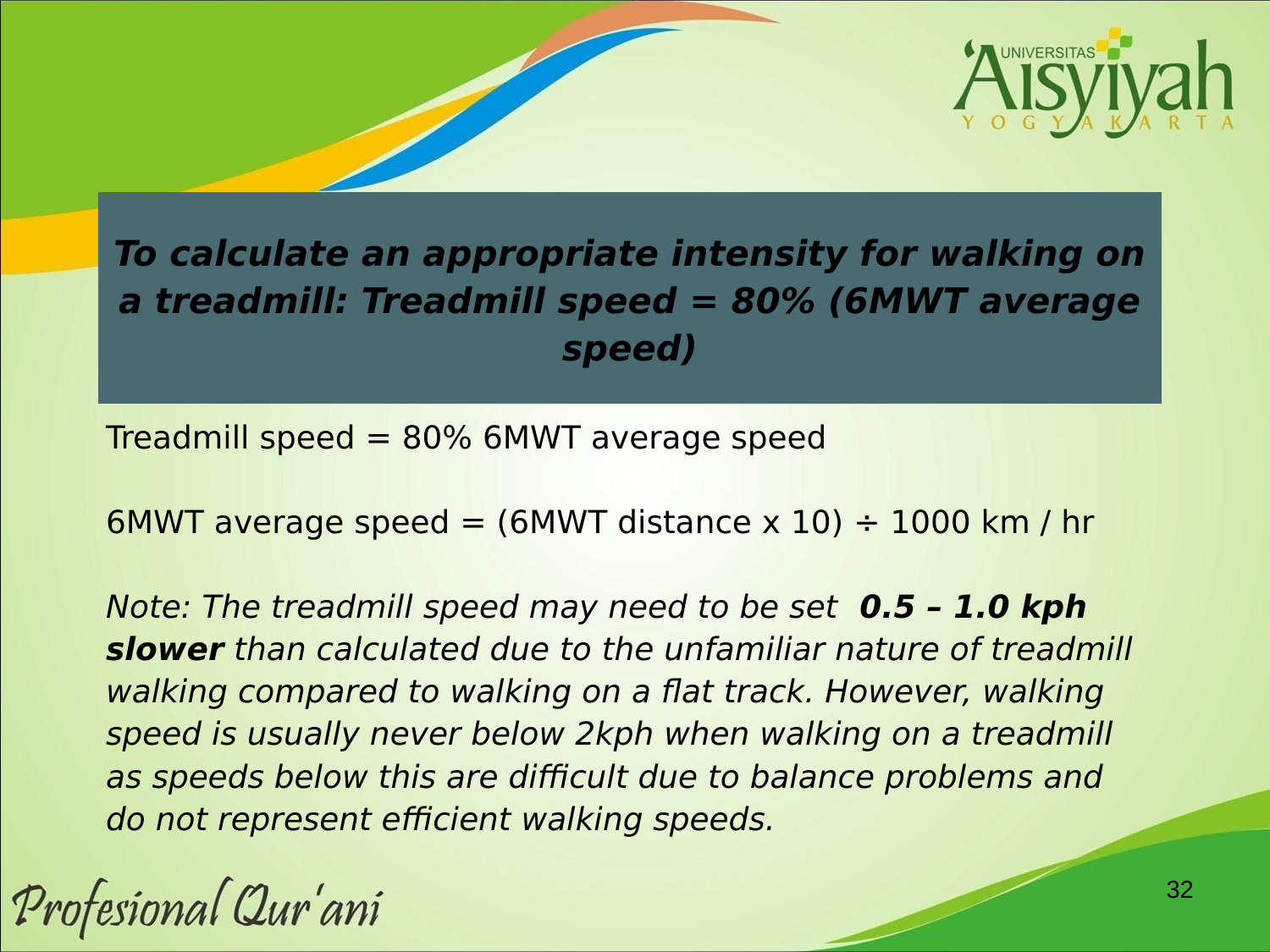

| To calculate an appropriate intensity for walking on a treadmill: Treadmill speed = 80% (6MWT average speed) |
| --- |
| Treadmill speed = 80% 6MWT average speed   6MWT average speed = (6MWT distance x 10) ÷ 1000 km / hr Note: The treadmill speed may need to be set  0.5 – 1.0 kph slower than calculated due to the unfamiliar nature of treadmill walking compared to walking on a flat track. However, walking speed is usually never below 2kph when walking on a treadmill as speeds below this are difficult due to balance problems and do not represent efficient walking speeds. |
32